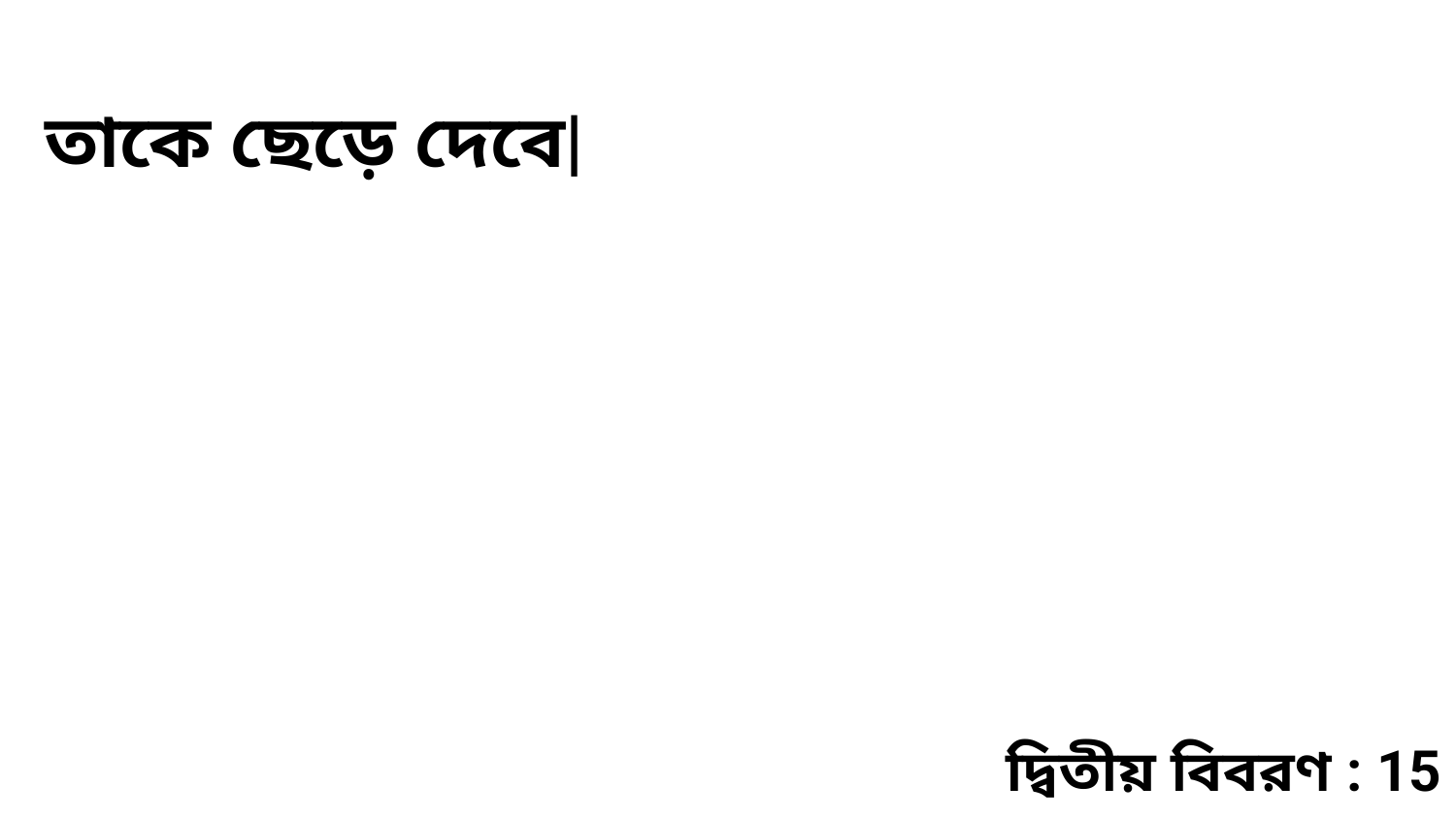

তাকে ছেড়ে দেবে|
দ্বিতীয় বিবরণ : 15